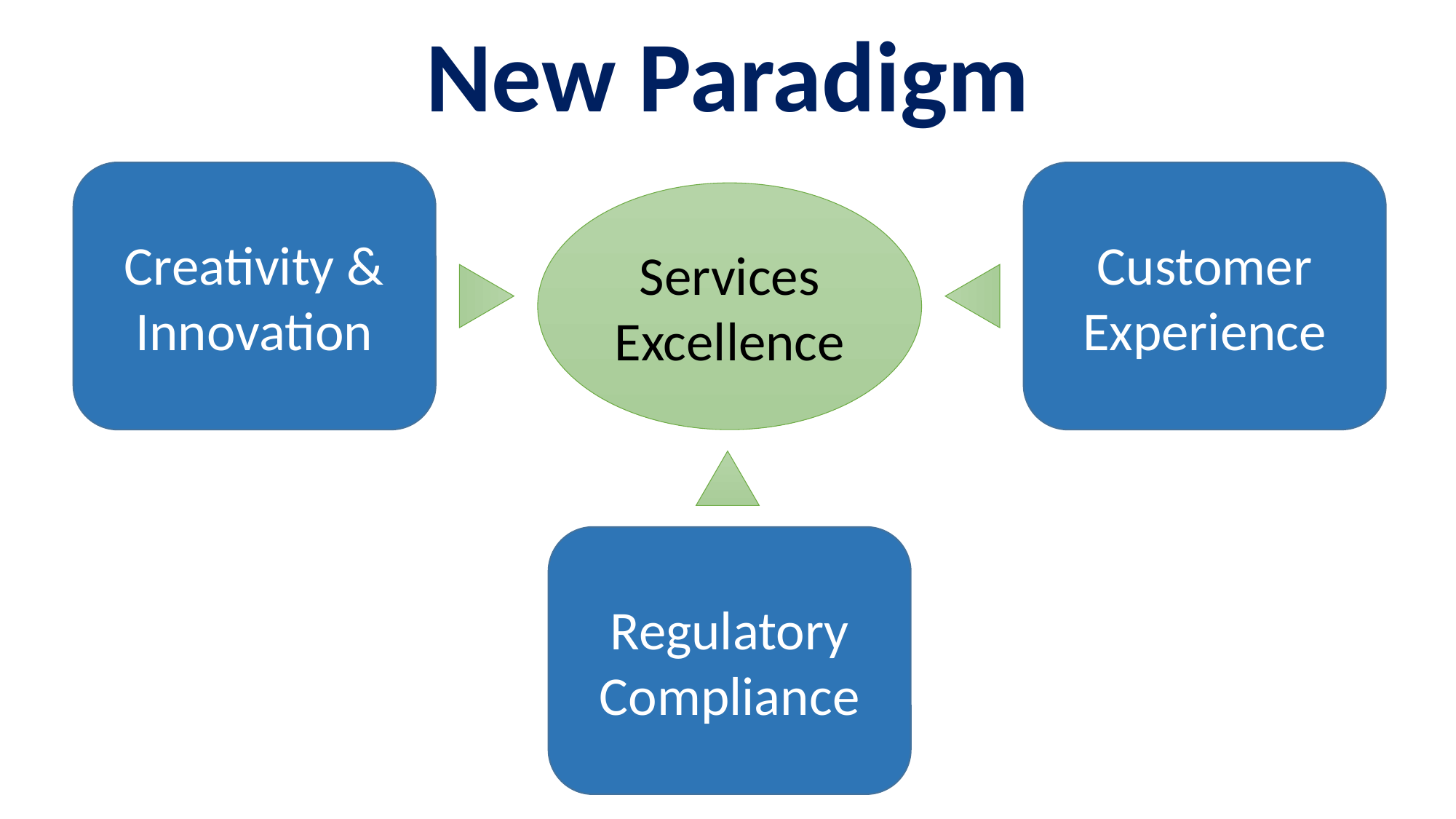

# New Paradigm
Creativity & Innovation
Customer Experience
Services Excellence

Regulatory Compliance